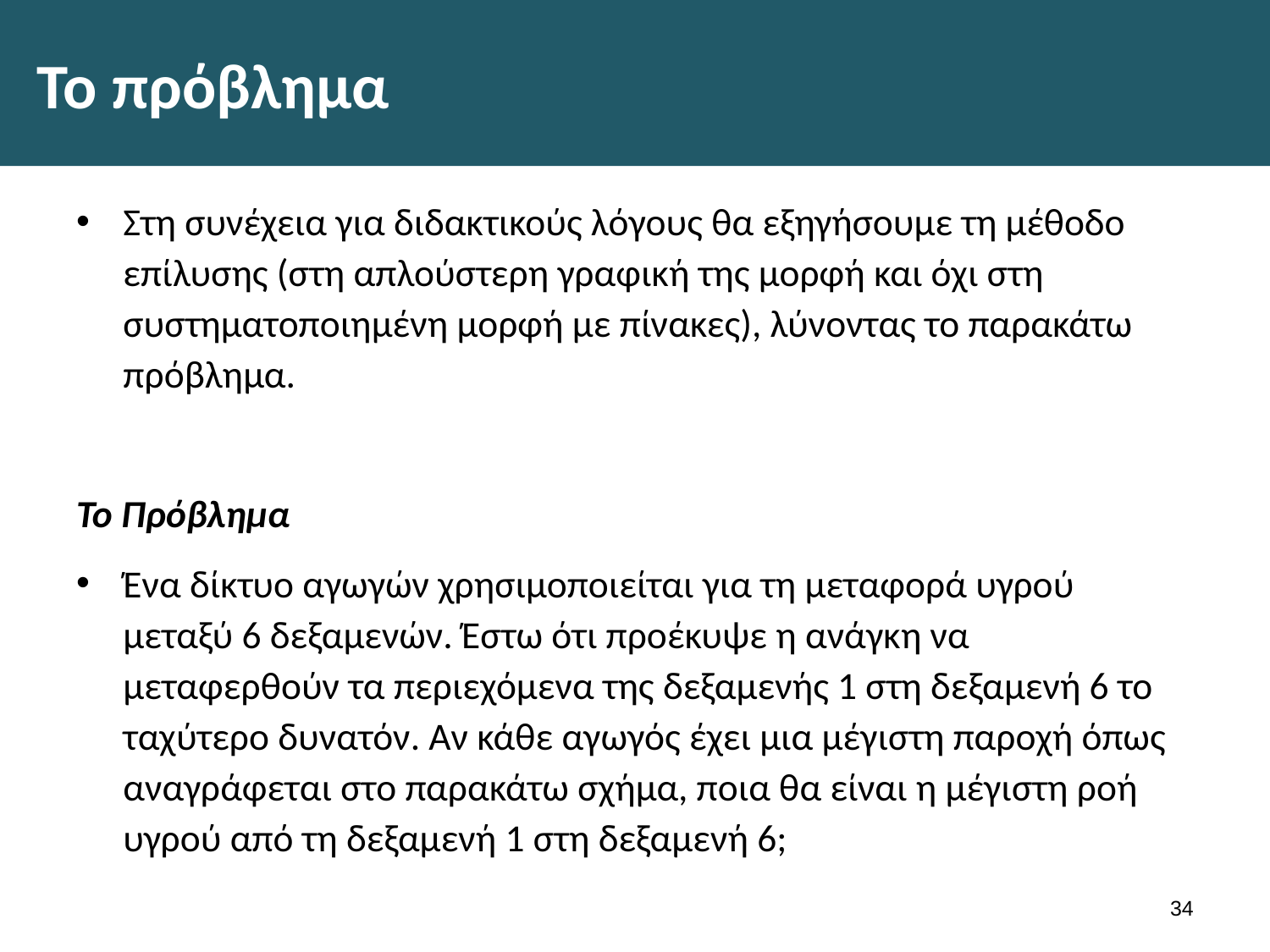

# Το πρόβλημα
Στη συνέχεια για διδακτικούς λόγους θα εξηγήσουμε τη μέθοδο επίλυσης (στη απλούστερη γραφική της μορφή και όχι στη συστηματοποιημένη μορφή με πίνακες), λύνοντας το παρακάτω πρόβλημα.

Το Πρόβλημα
Ένα δίκτυο αγωγών χρησιμοποιείται για τη μεταφορά υγρού μεταξύ 6 δεξαμενών. Έστω ότι προέκυψε η ανάγκη να μεταφερθούν τα περιεχόμενα της δεξαμενής 1 στη δεξαμενή 6 το ταχύτερο δυνατόν. Αν κάθε αγωγός έχει μια μέγιστη παροχή όπως αναγράφεται στο παρακάτω σχήμα, ποια θα είναι η μέγιστη ροή υγρού από τη δεξαμενή 1 στη δεξαμενή 6;

34